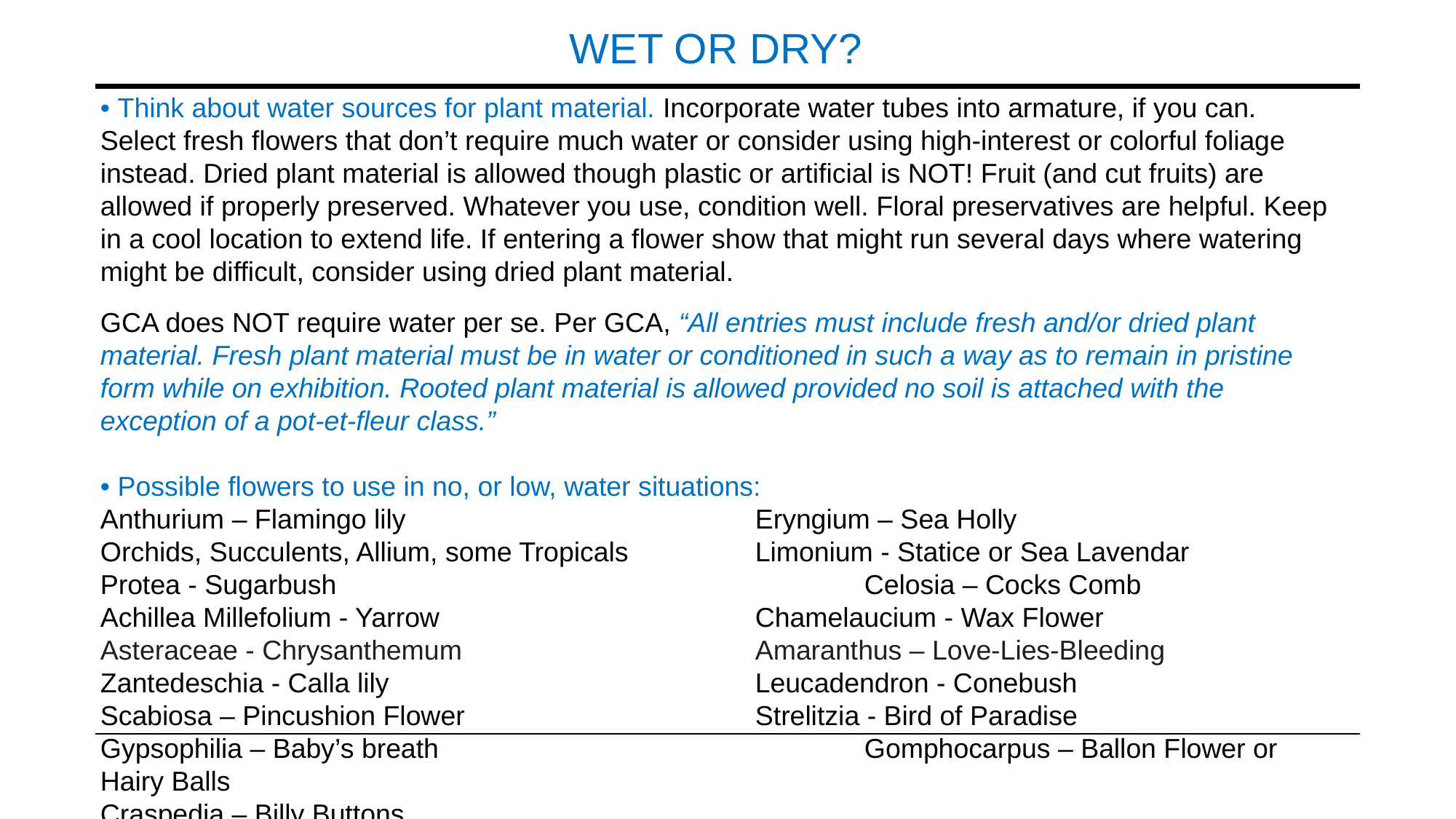

WET OR DRY?

• Think about water sources for plant material. Incorporate water tubes into armature, if you can. Select fresh flowers that don’t require much water or consider using high-interest or colorful foliage instead. Dried plant material is allowed though plastic or artificial is NOT! Fruit (and cut fruits) are allowed if properly preserved. Whatever you use, condition well. Floral preservatives are helpful. Keep in a cool location to extend life. If entering a flower show that might run several days where watering might be difficult, consider using dried plant material.

GCA does NOT require water per se. Per GCA, “All entries must include fresh and/or dried plant material. Fresh plant material must be in water or conditioned in such a way as to remain in pristine form while on exhibition. Rooted plant material is allowed provided no soil is attached with the exception of a pot-et-fleur class.”

• Possible flowers to use in no, or low, water situations:
Anthurium – Flamingo lily				Eryngium – Sea Holly
Orchids, Succulents, Allium, some Tropicals 		Limonium - Statice or Sea Lavendar
Protea - Sugarbush					Celosia – Cocks Comb
Achillea Millefolium - Yarrow			Chamelaucium - Wax Flower
Asteraceae - Chrysanthemum			Amaranthus – Love-Lies-Bleeding
Zantedeschia - Calla lily				Leucadendron - Conebush
Scabiosa – Pincushion Flower			Strelitzia - Bird of Paradise
Gypsophilia – Baby’s breath				Gomphocarpus – Ballon Flower or Hairy Balls
Craspedia – Billy Buttons